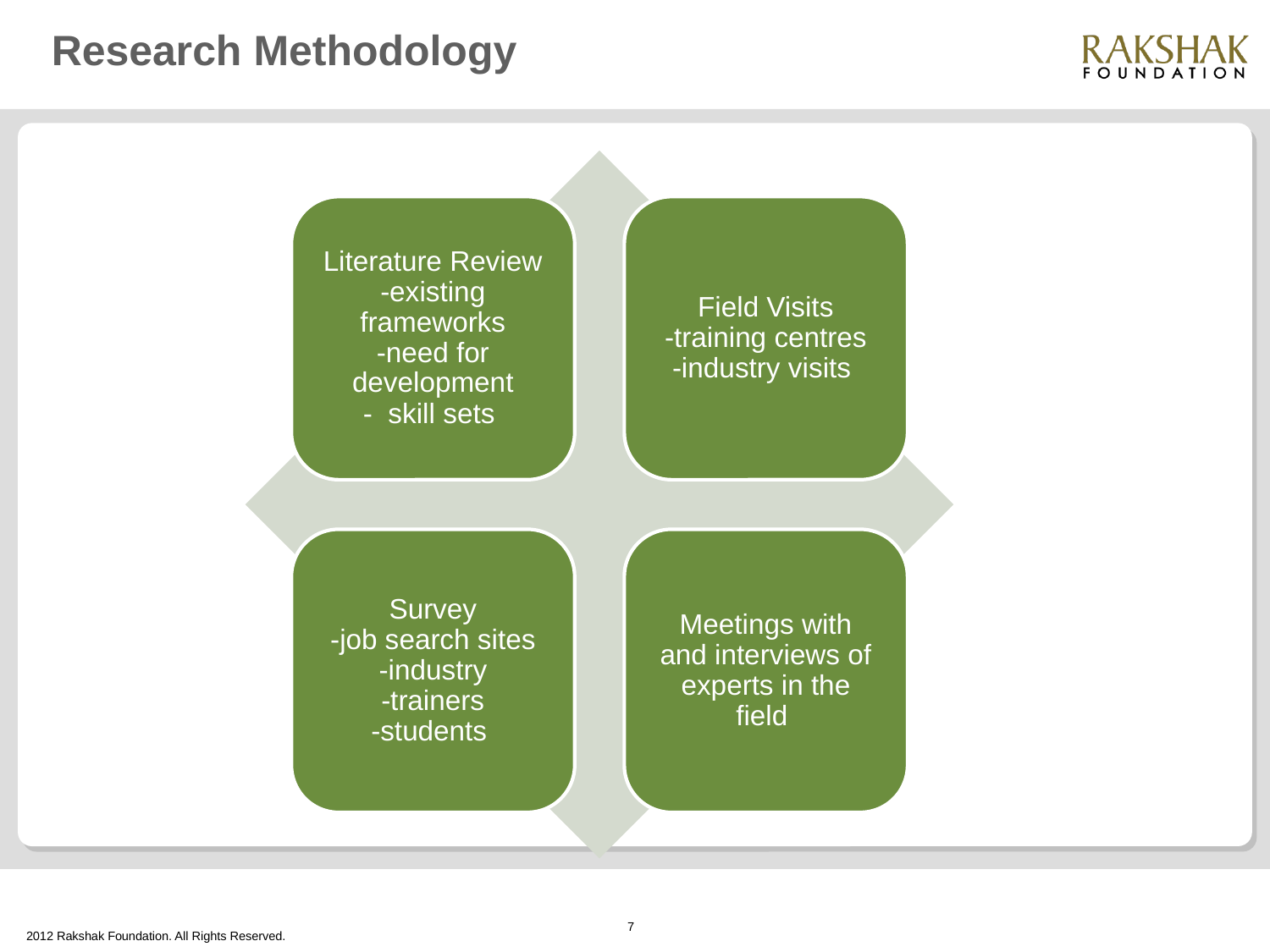

# Research Methodology
Literature Review
-existing frameworks
-need for development
-  skill sets
Field Visits
-training centres
-industry visits
Survey
-job search sites
-industry
-trainers
-students
Meetings with and interviews of experts in the field
7